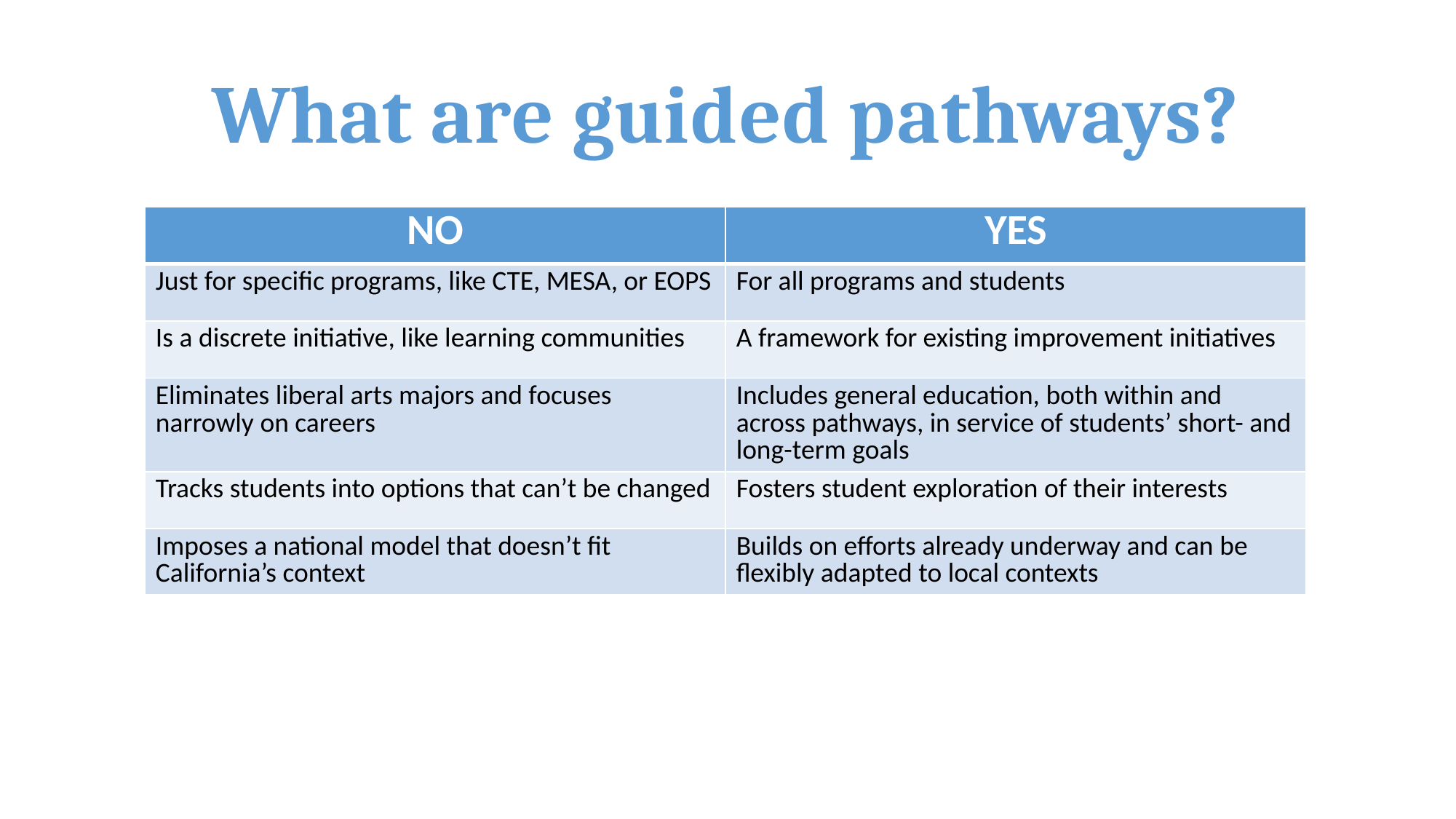

What are guided pathways?

| NO | YES |
| --- | --- |
| Just for specific programs, like CTE, MESA, or EOPS | For all programs and students |
| Is a discrete initiative, like learning communities | A framework for existing improvement initiatives |
| Eliminates liberal arts majors and focuses narrowly on careers | Includes general education, both within and across pathways, in service of students’ short- and long-term goals |
| Tracks students into options that can’t be changed | Fosters student exploration of their interests |
| Imposes a national model that doesn’t fit California’s context | Builds on efforts already underway and can be flexibly adapted to local contexts |